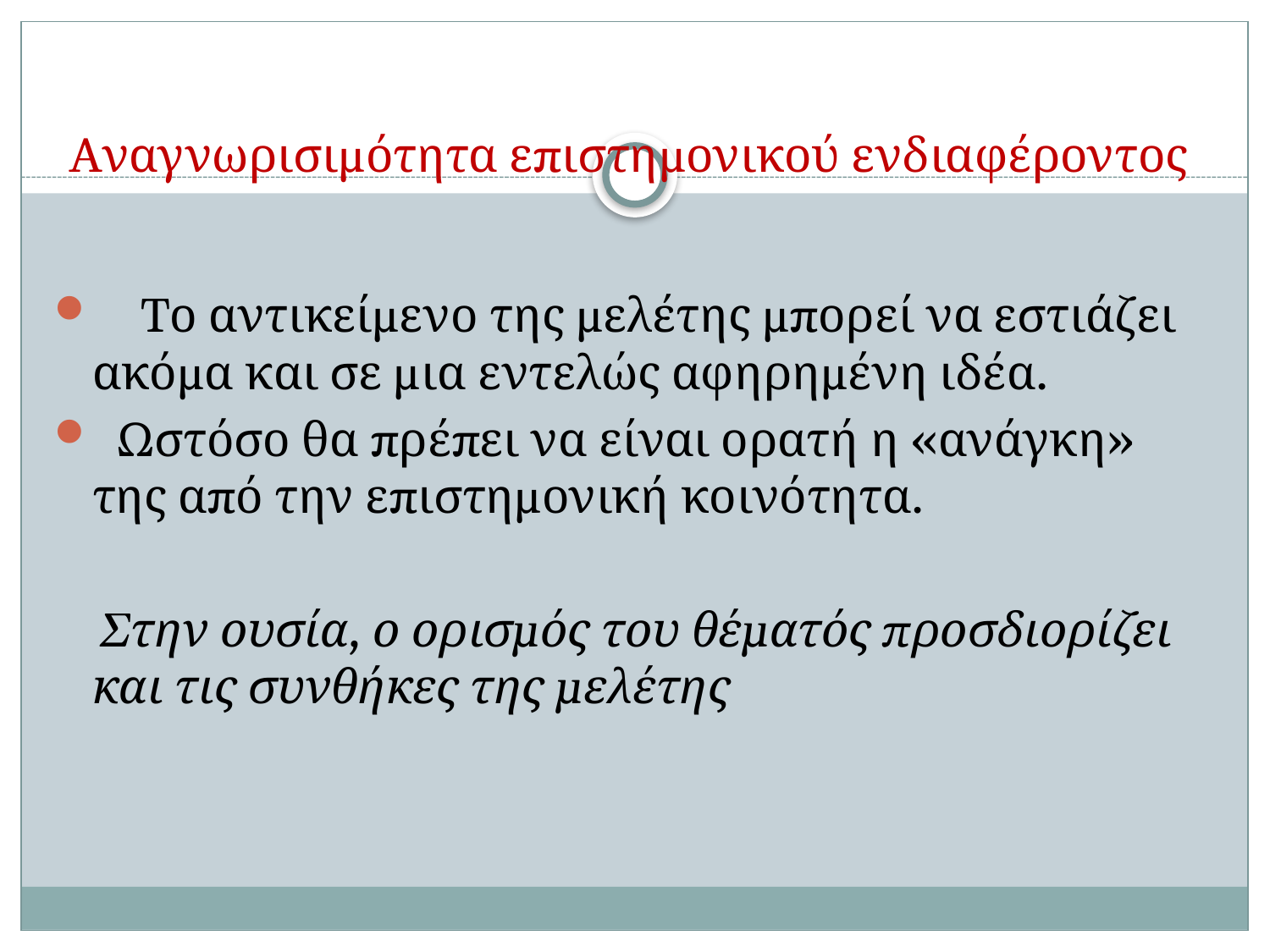

# Αναγνωρισιμότητα επιστημονικού ενδιαφέροντος

    Το αντικείμενο της μελέτης μπορεί να εστιάζει  ακόμα και σε μια εντελώς αφηρημένη ιδέα.
  Ωστόσο θα πρέπει να είναι ορατή η «ανάγκη» της από την επιστημονική κοινότητα.

    Στην ουσία, ο ορισμός του θέματός προσδιορίζει και τις συνθήκες της μελέτης